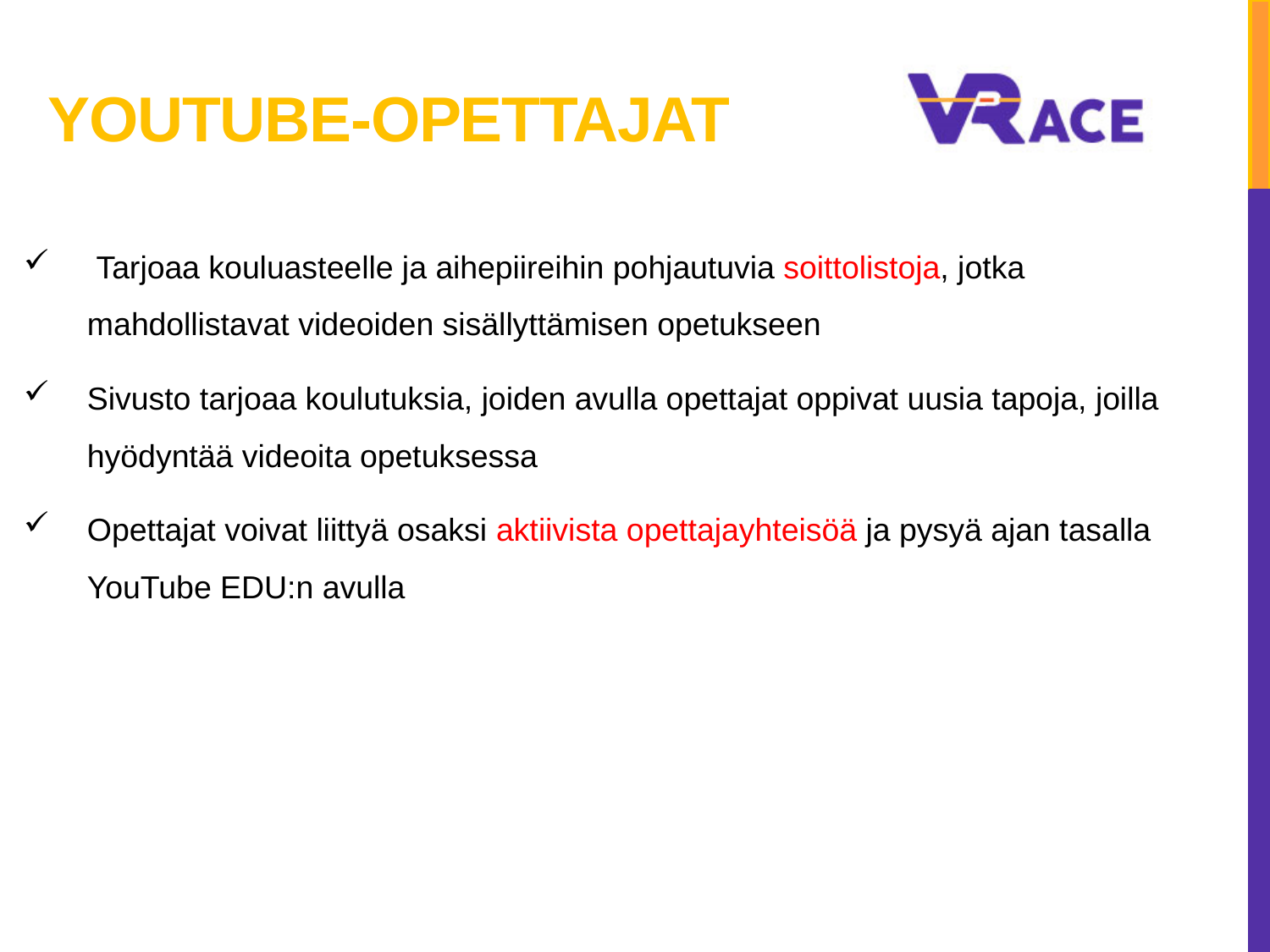

# YouTube-opettajat
 Tarjoaa kouluasteelle ja aihepiireihin pohjautuvia soittolistoja, jotka mahdollistavat videoiden sisällyttämisen opetukseen
Sivusto tarjoaa koulutuksia, joiden avulla opettajat oppivat uusia tapoja, joilla hyödyntää videoita opetuksessa
Opettajat voivat liittyä osaksi aktiivista opettajayhteisöä ja pysyä ajan tasalla YouTube EDU:n avulla